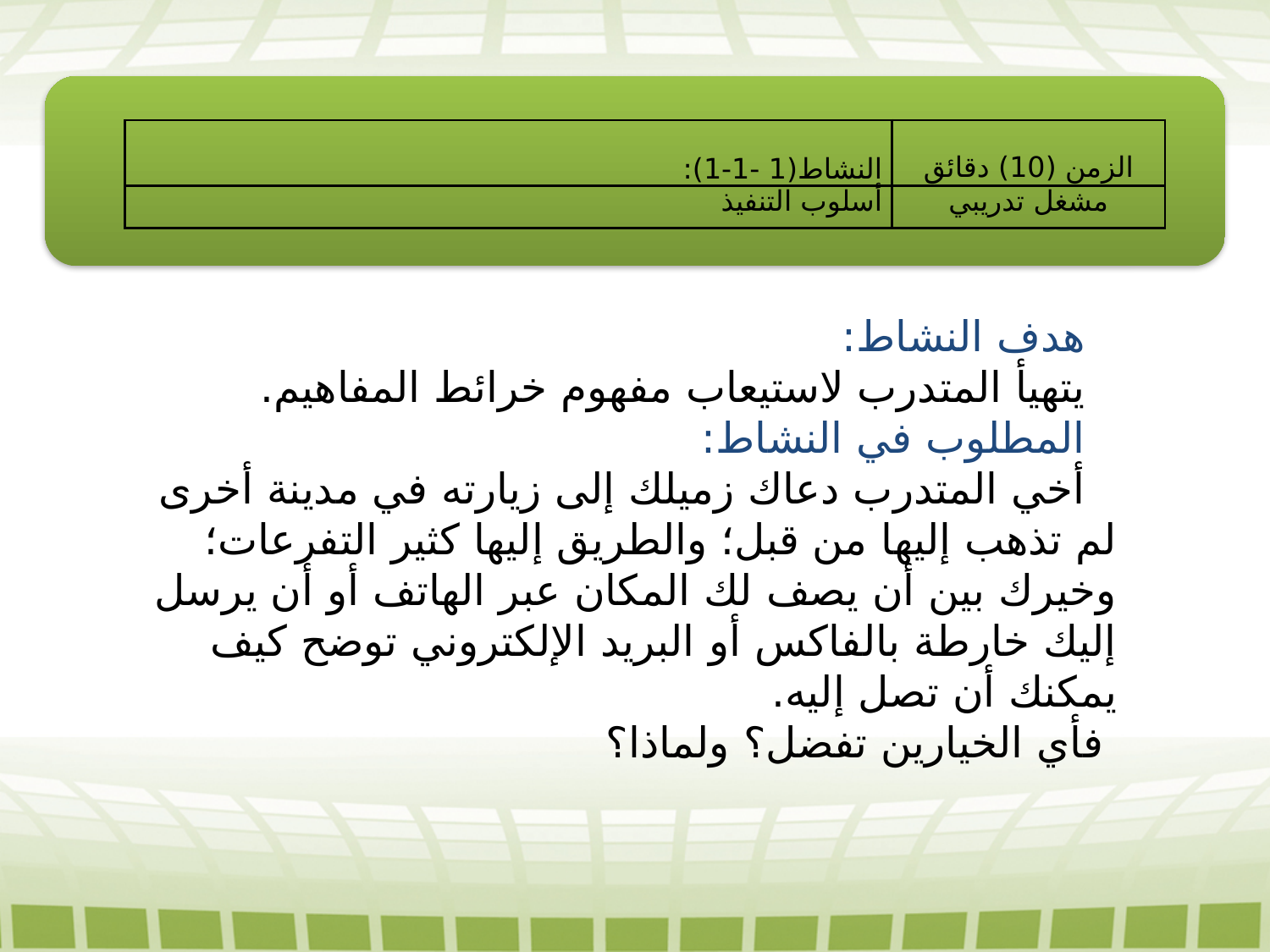

| النشاط(1 -1-1): | الزمن (10) دقائق |
| --- | --- |
| أسلوب التنفيذ | مشغل تدريبي |
هدف النشاط:
يتهيأ المتدرب لاستيعاب مفهوم خرائط المفاهيم.
المطلوب في النشاط:
أخي المتدرب دعاك زميلك إلى زيارته في مدينة أخرى لم تذهب إليها من قبل؛ والطريق إليها كثير التفرعات؛ وخيرك بين أن يصف لك المكان عبر الهاتف أو أن يرسل إليك خارطة بالفاكس أو البريد الإلكتروني توضح كيف يمكنك أن تصل إليه.
فأي الخيارين تفضل؟ ولماذا؟